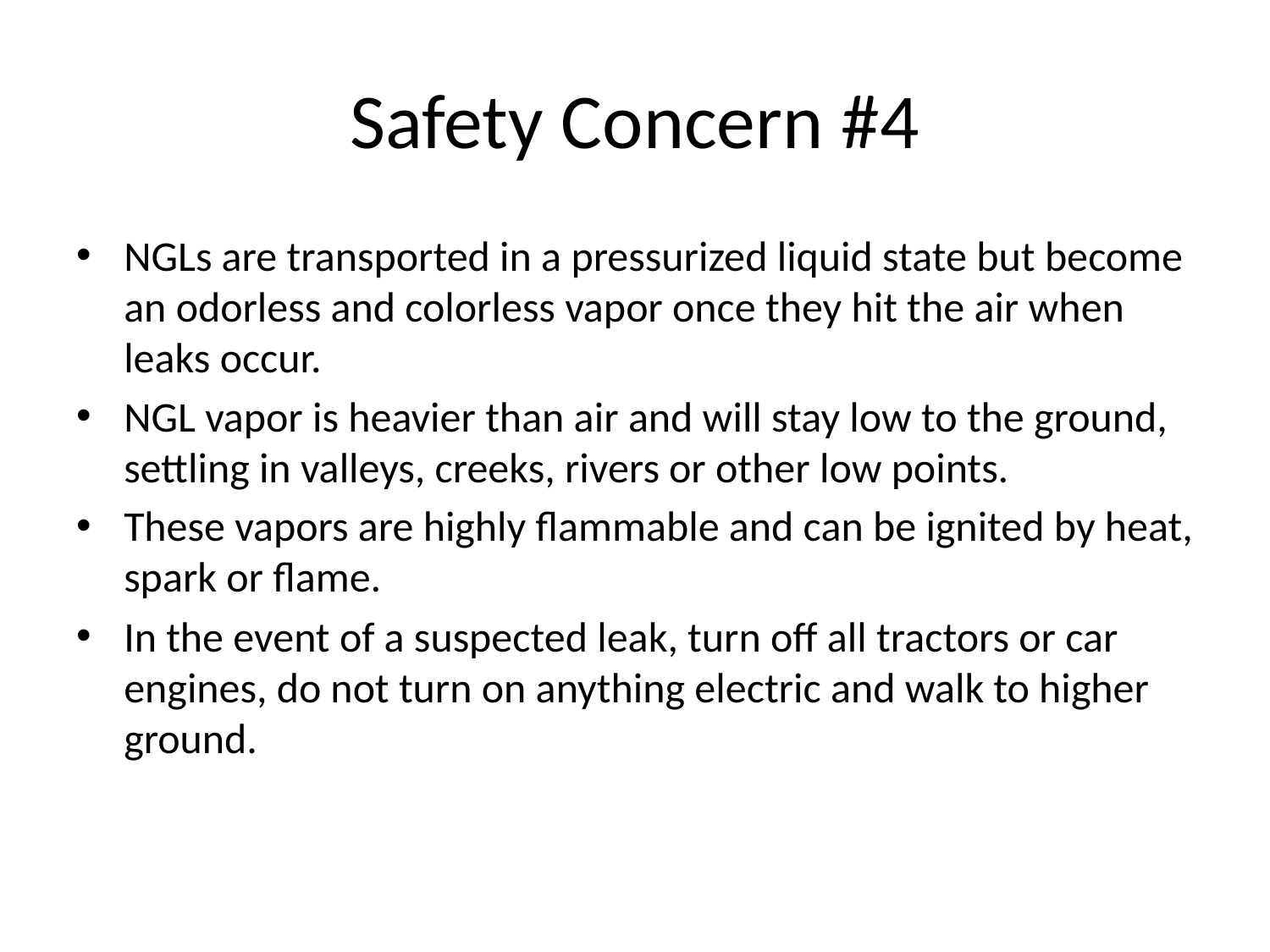

# Safety Concern #4
NGLs are transported in a pressurized liquid state but become an odorless and colorless vapor once they hit the air when leaks occur.
NGL vapor is heavier than air and will stay low to the ground, settling in valleys, creeks, rivers or other low points.
These vapors are highly flammable and can be ignited by heat, spark or flame.
In the event of a suspected leak, turn off all tractors or car engines, do not turn on anything electric and walk to higher ground.